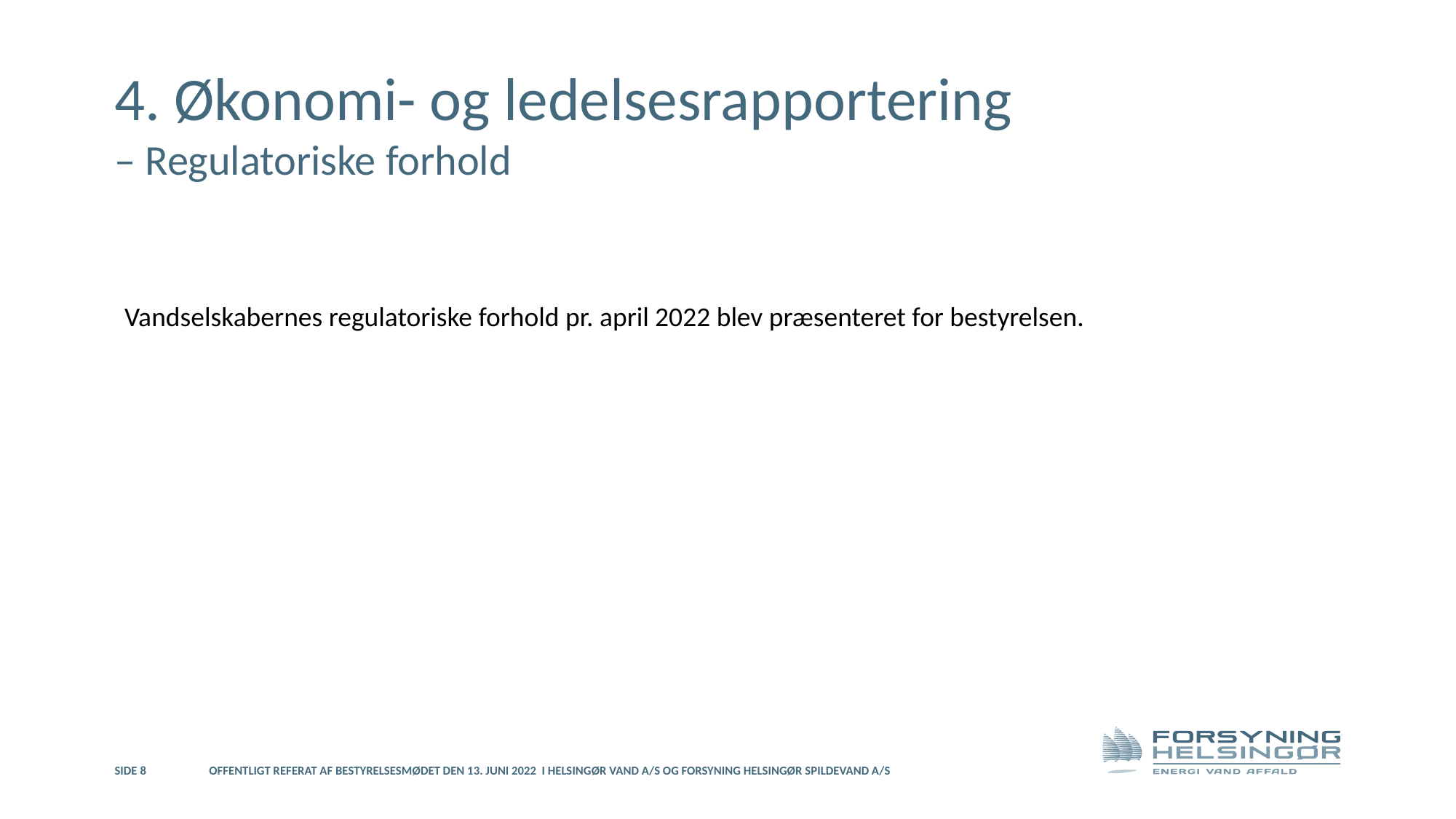

4. Økonomi- og ledelsesrapportering
– Regulatoriske forhold

Vandselskabernes regulatoriske forhold pr. april 2022 blev præsenteret for bestyrelsen.
Side 8
Offentligt referat af bestyrelsesmødet den 13. juni 2022  i Helsingør Vand A/S og Forsyning Helsingør Spildevand A/S